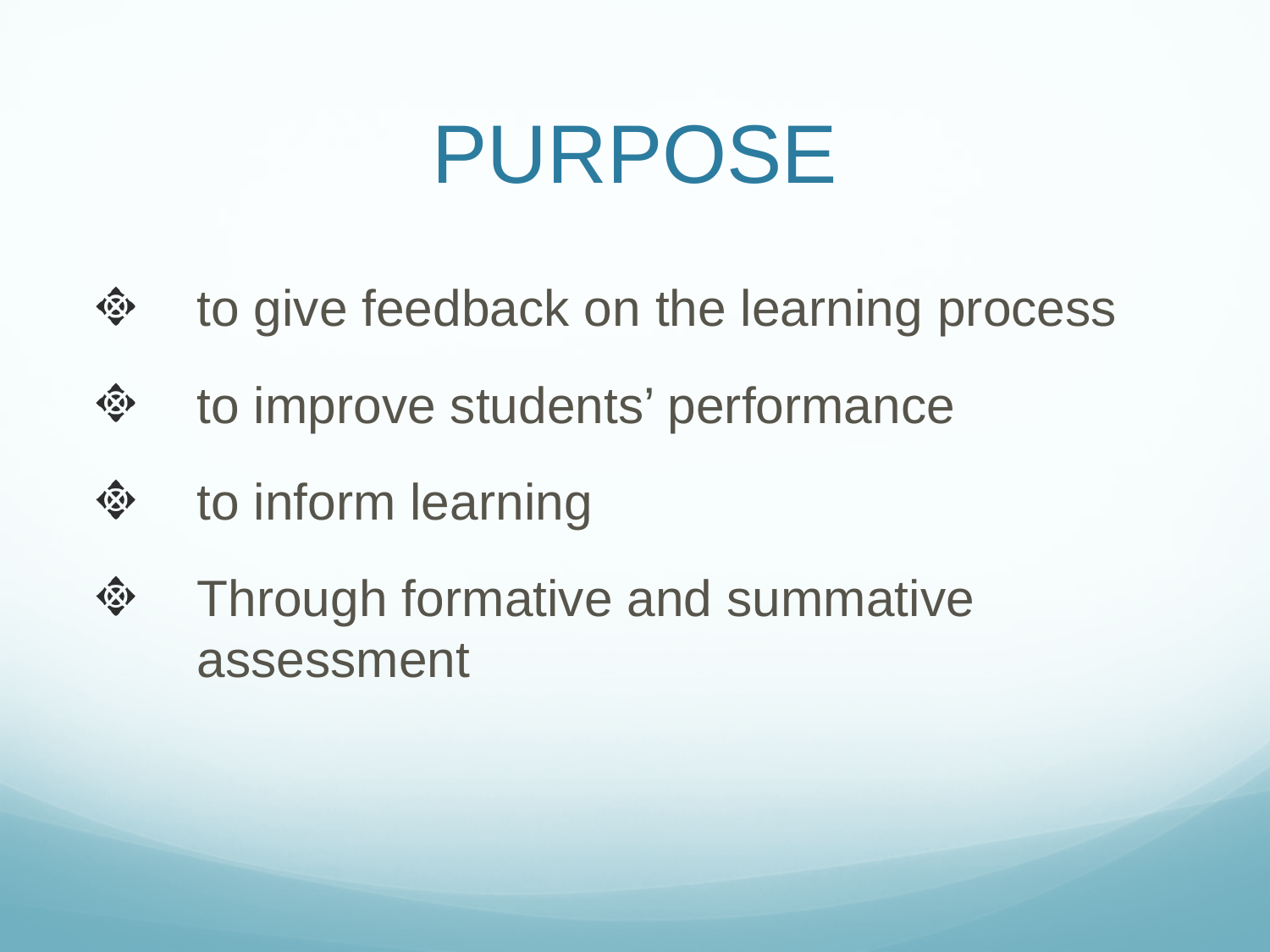

# Purpose
to give feedback on the learning process
to improve students’ performance
to inform learning
Through formative and summative assessment